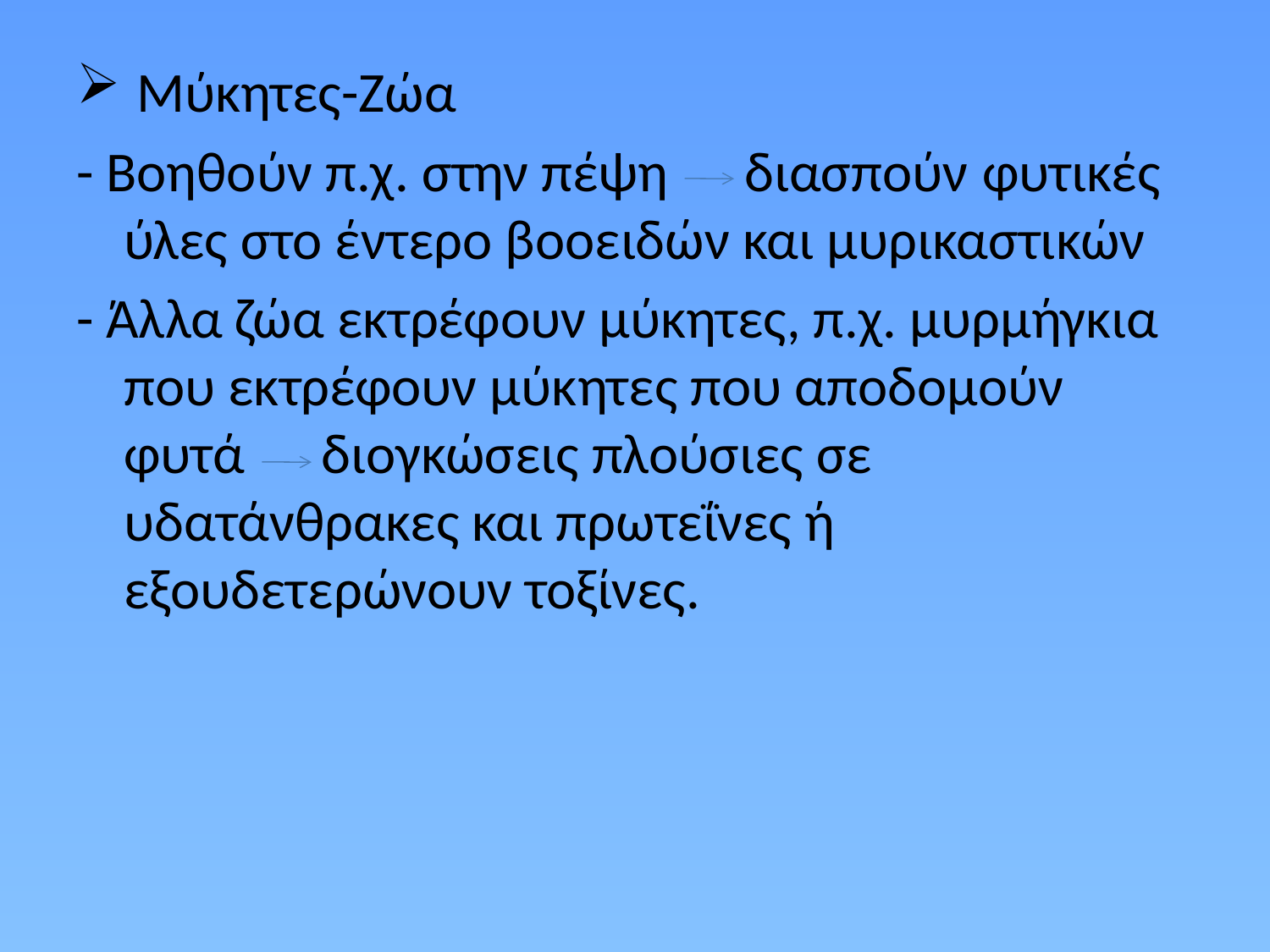

Μύκητες-Ζώα
- Βοηθούν π.χ. στην πέψη      διασπούν φυτικές ύλες στο έντερο βοοειδών και μυρικαστικών
- Άλλα ζώα εκτρέφουν μύκητες, π.χ. μυρμήγκια που εκτρέφουν μύκητες που αποδομούν φυτά      διογκώσεις πλούσιες σε υδατάνθρακες και πρωτεΐνες ή εξουδετερώνουν τοξίνες.